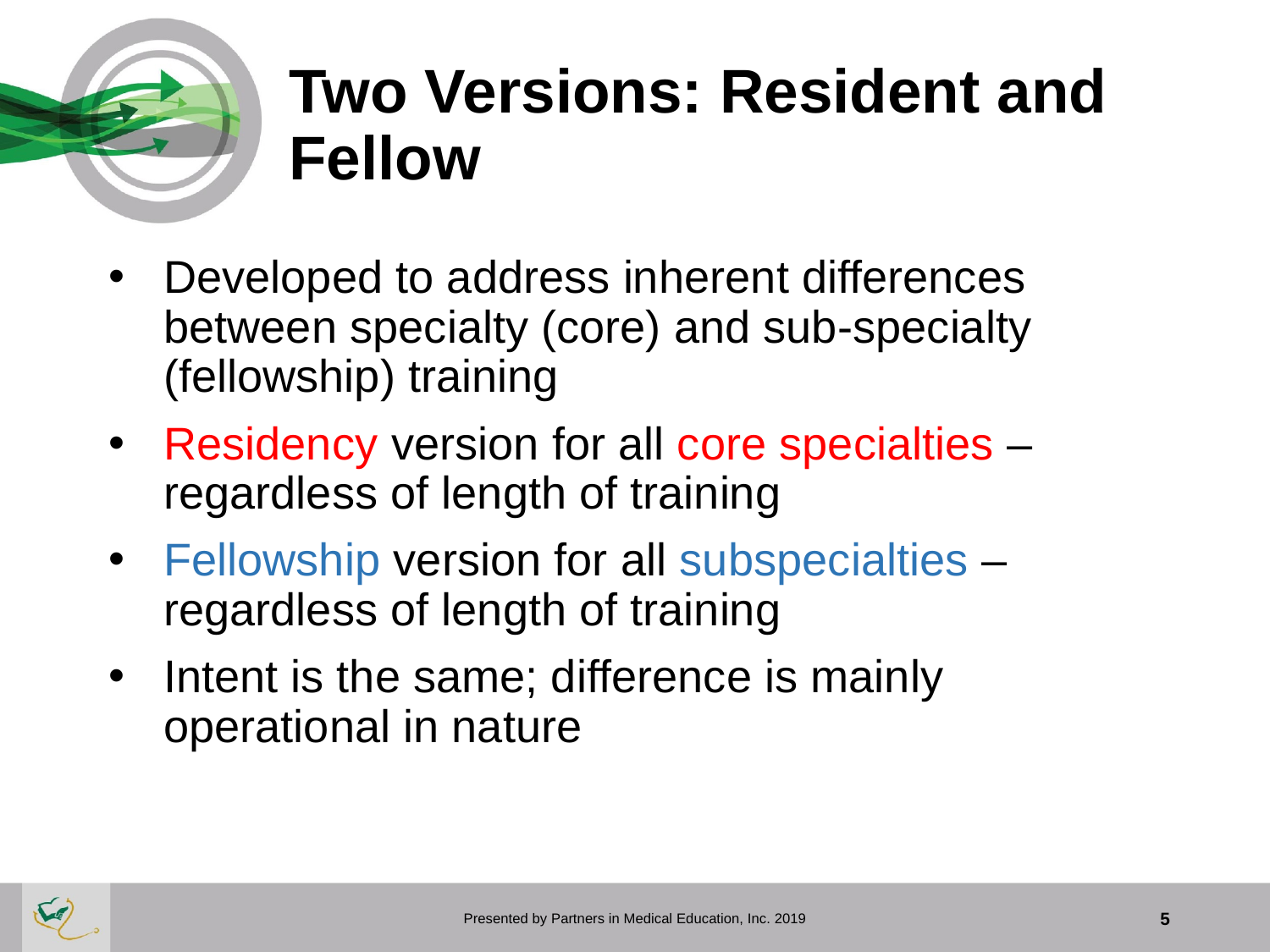

# Two Versions: Resident and Fellow
Developed to address inherent differences between specialty (core) and sub-specialty (fellowship) training
Residency version for all core specialties – regardless of length of training
Fellowship version for all subspecialties – regardless of length of training
Intent is the same; difference is mainly operational in nature

Presented by Partners in Medical Education, Inc. 2019
5